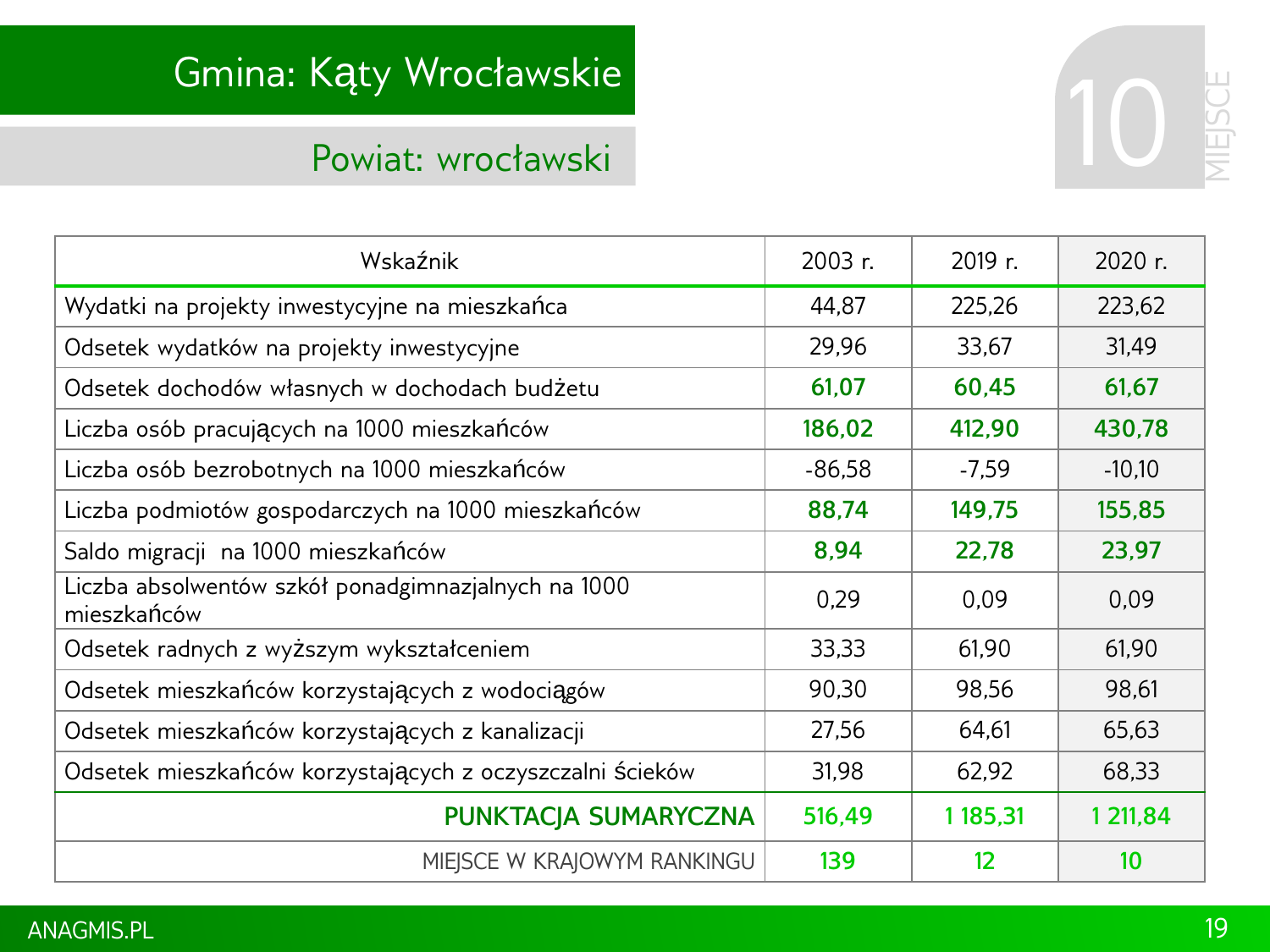

Gmina: Kąty Wrocławskie

Powiat: wrocławski

10
MIEJSCE
| Wskaźnik | 2003 r. | 2019 r. | 2020 r. |
| --- | --- | --- | --- |
| Wydatki na projekty inwestycyjne na mieszkańca | 44,87 | 225,26 | 223,62 |
| Odsetek wydatków na projekty inwestycyjne | 29,96 | 33,67 | 31,49 |
| Odsetek dochodów własnych w dochodach budżetu | 61,07 | 60,45 | 61,67 |
| Liczba osób pracujących na 1000 mieszkańców | 186,02 | 412,90 | 430,78 |
| Liczba osób bezrobotnych na 1000 mieszkańców | -86,58 | -7,59 | -10,10 |
| Liczba podmiotów gospodarczych na 1000 mieszkańców | 88,74 | 149,75 | 155,85 |
| Saldo migracji na 1000 mieszkańców | 8,94 | 22,78 | 23,97 |
| Liczba absolwentów szkół ponadgimnazjalnych na 1000 mieszkańców | 0,29 | 0,09 | 0,09 |
| Odsetek radnych z wyższym wykształceniem | 33,33 | 61,90 | 61,90 |
| Odsetek mieszkańców korzystających z wodociągów | 90,30 | 98,56 | 98,61 |
| Odsetek mieszkańców korzystających z kanalizacji | 27,56 | 64,61 | 65,63 |
| Odsetek mieszkańców korzystających z oczyszczalni ścieków | 31,98 | 62,92 | 68,33 |
| PUNKTACJA SUMARYCZNA | 516,49 | 1 185,31 | 1 211,84 |
| MIEJSCE W KRAJOWYM RANKINGU | 139 | 12 | 10 |
19

ANAGMIS.PL